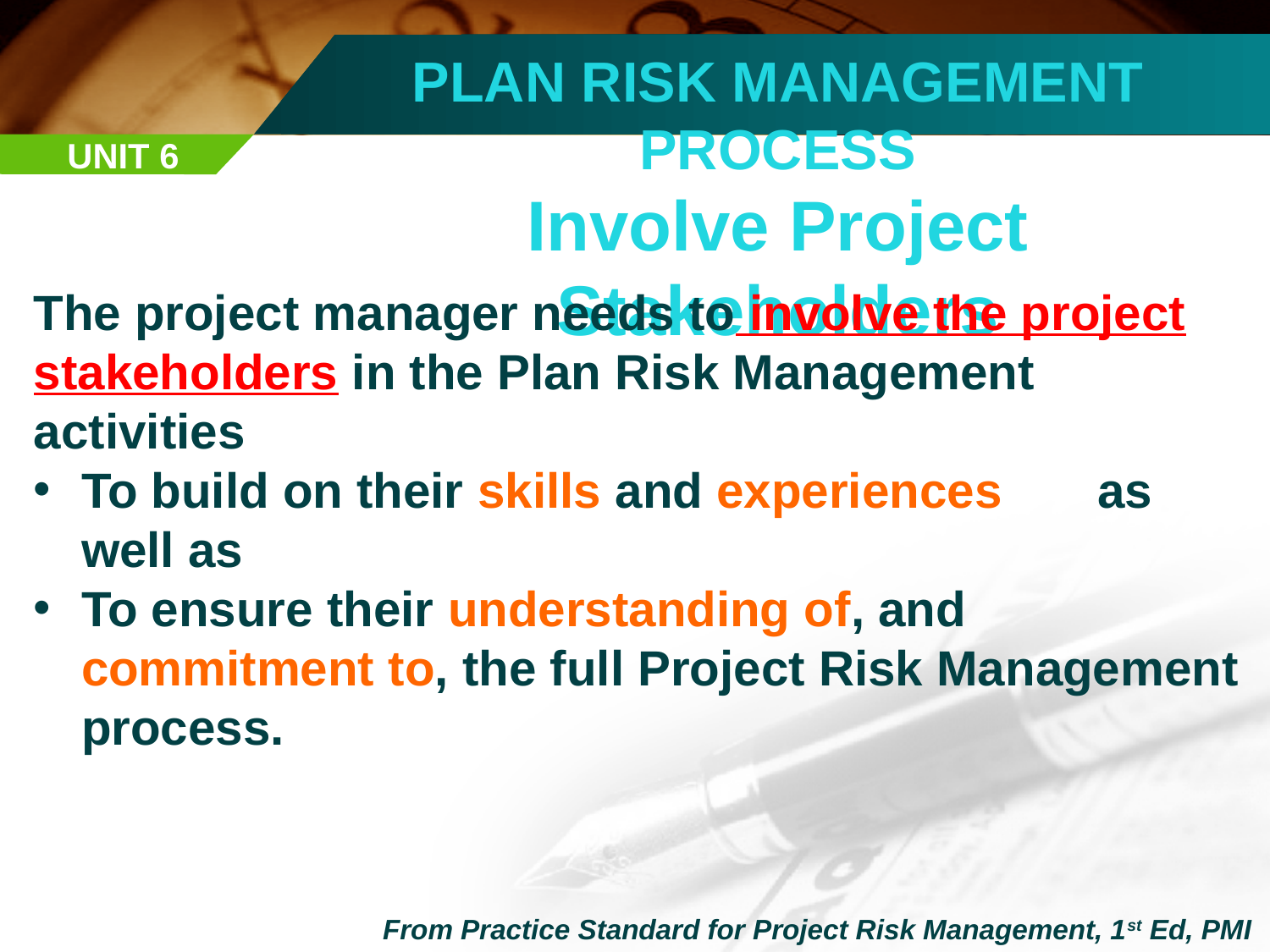

PLAN RISK MANAGEMENT PROCESS
Involve Project Stakeholders
UNIT 6
The project manager needs to involve the project stakeholders in the Plan Risk Management activities
To build on their skills and experiences 	as well as
To ensure their understanding of, and commitment to, the full Project Risk Management process.

From Practice Standard for Project Risk Management, 1st Ed, PMI